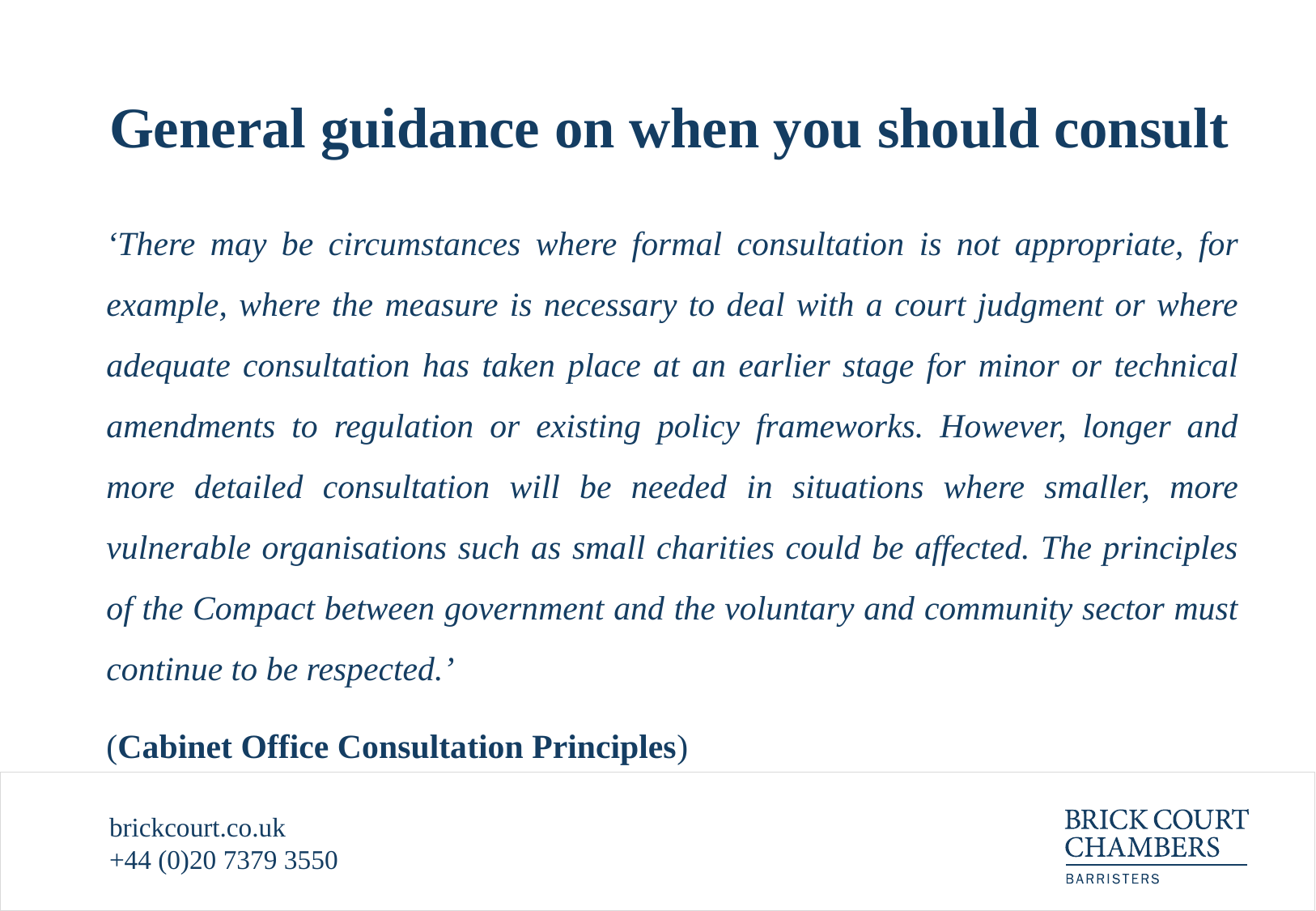

# General guidance on when you should consult
‘There may be circumstances where formal consultation is not appropriate, for example, where the measure is necessary to deal with a court judgment or where adequate consultation has taken place at an earlier stage for minor or technical amendments to regulation or existing policy frameworks. However, longer and more detailed consultation will be needed in situations where smaller, more vulnerable organisations such as small charities could be affected. The principles of the Compact between government and the voluntary and community sector must continue to be respected.’
(Cabinet Office Consultation Principles)

brickcourt.co.uk
+44 (0)20 7379 3550